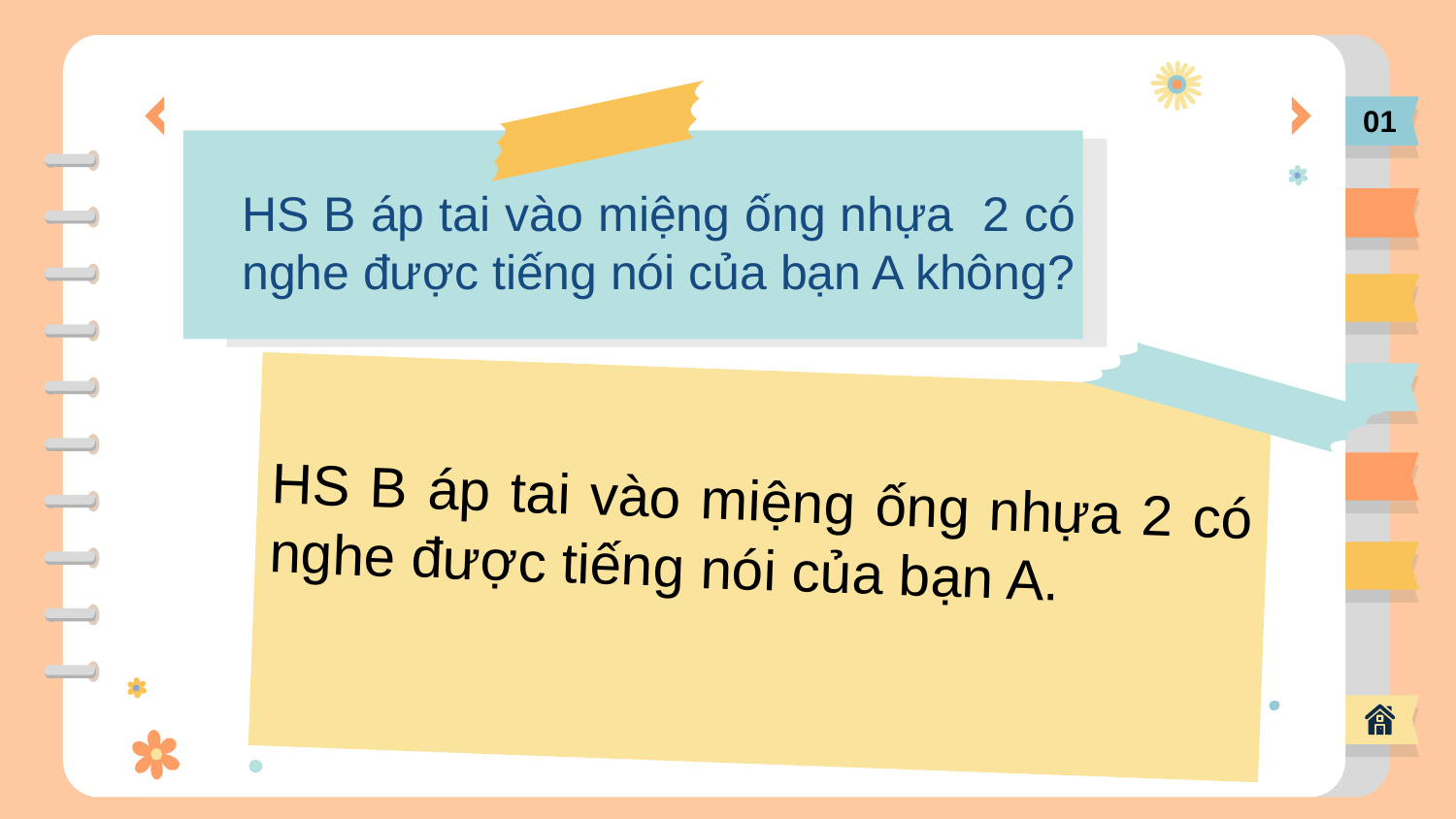

01

HS B áp tai vào miệng ống nhựa  2 có nghe được tiếng nói của bạn A không?

HS B áp tai vào miệng ống nhựa 2 có nghe được tiếng nói của bạn A.